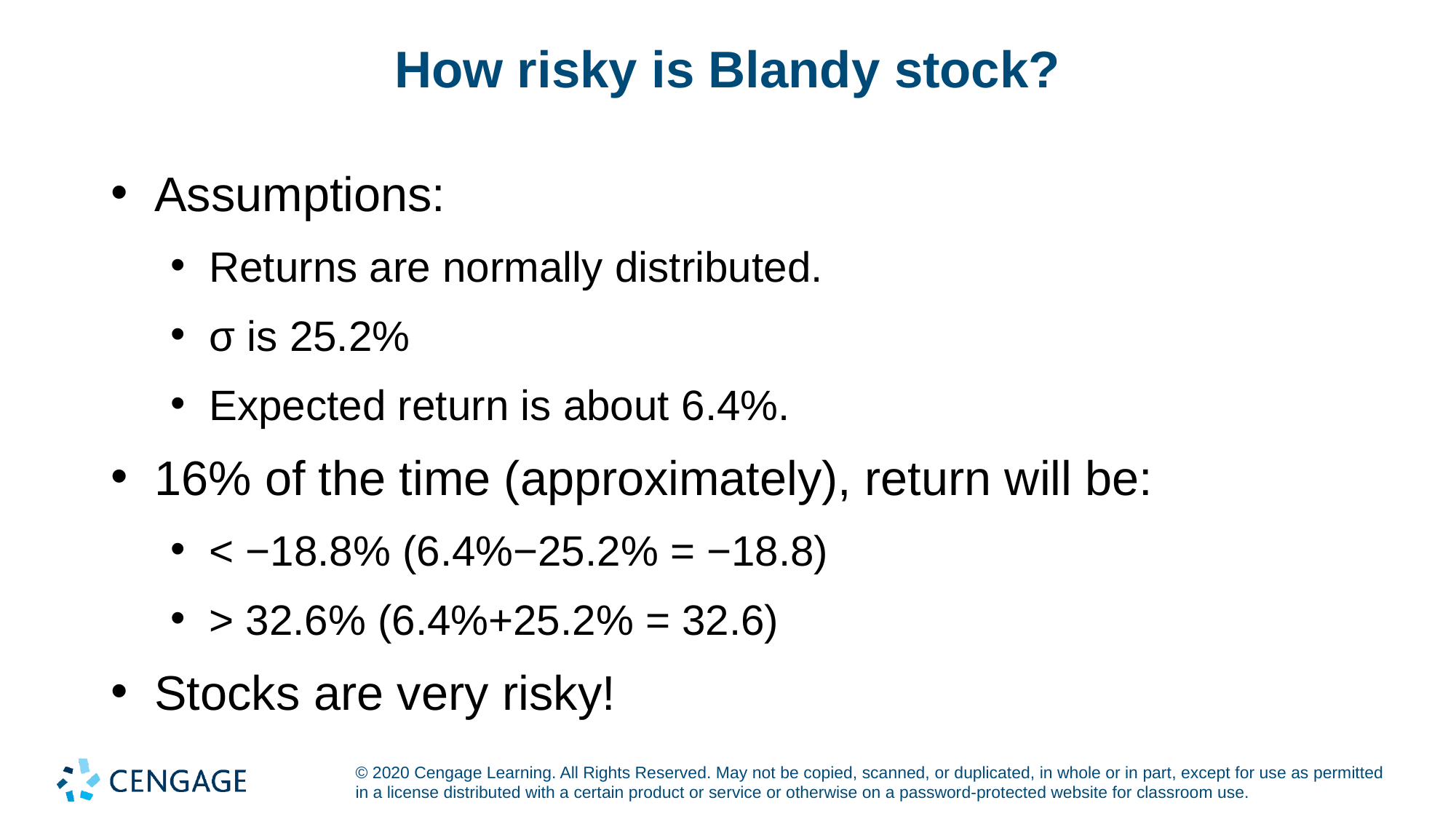

# How risky is Blandy stock?
Assumptions:
Returns are normally distributed.
σ is 25.2%
Expected return is about 6.4%.
16% of the time (approximately), return will be:
< −18.8% (6.4%−25.2% = −18.8)
> 32.6% (6.4%+25.2% = 32.6)
Stocks are very risky!